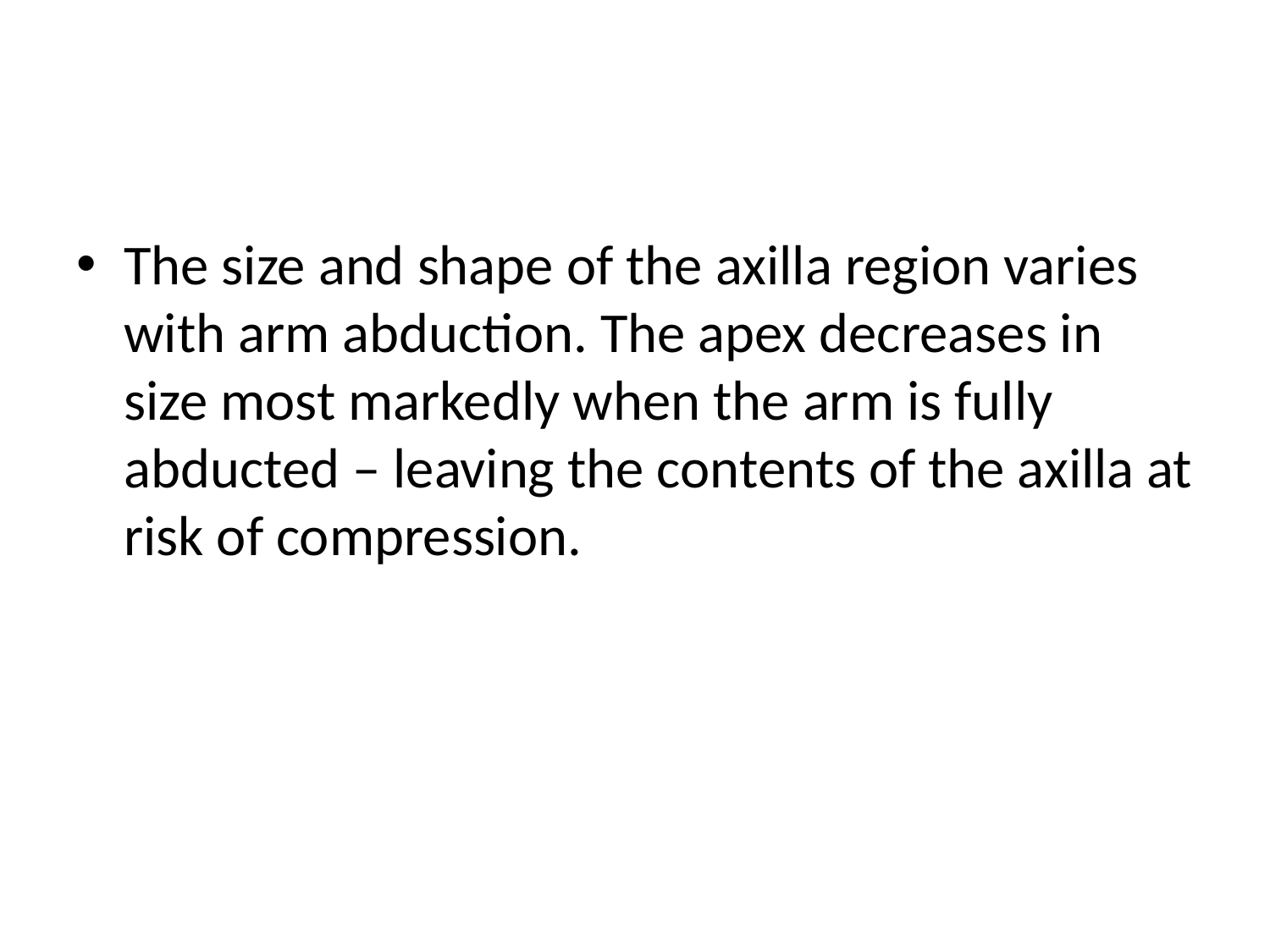

The size and shape of the axilla region varies with arm abduction. The apex decreases in size most markedly when the arm is fully abducted – leaving the contents of the axilla at risk of compression.